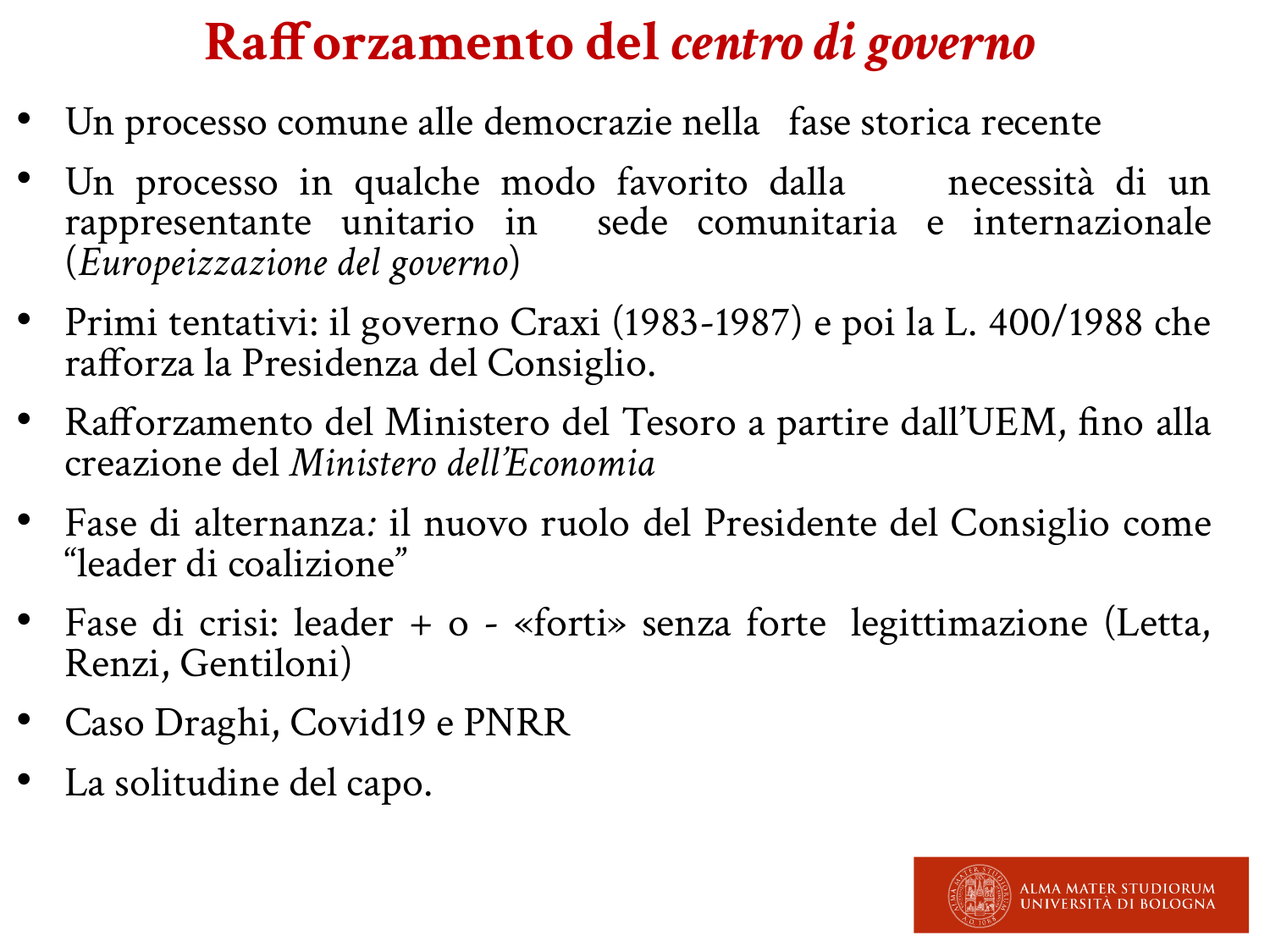

Rafforzamento del centro di governo

Un processo comune alle democrazie nella   fase storica recente
Un processo in qualche modo favorito dalla     necessità di un rappresentante unitario in  sede comunitaria e internazionale (Europeizzazione del governo)
Primi tentativi: il governo Craxi (1983-1987) e poi la L. 400/1988 che rafforza la Presidenza del Consiglio.
Rafforzamento del Ministero del Tesoro a partire dall’UEM, fino alla creazione del Ministero dell’Economia
Fase di alternanza: il nuovo ruolo del Presidente del Consiglio come “leader di coalizione”
Fase di crisi: leader + o - «forti» senza forte  legittimazione (Letta, Renzi, Gentiloni)
Caso Draghi, Covid19 e PNRR
La solitudine del capo.